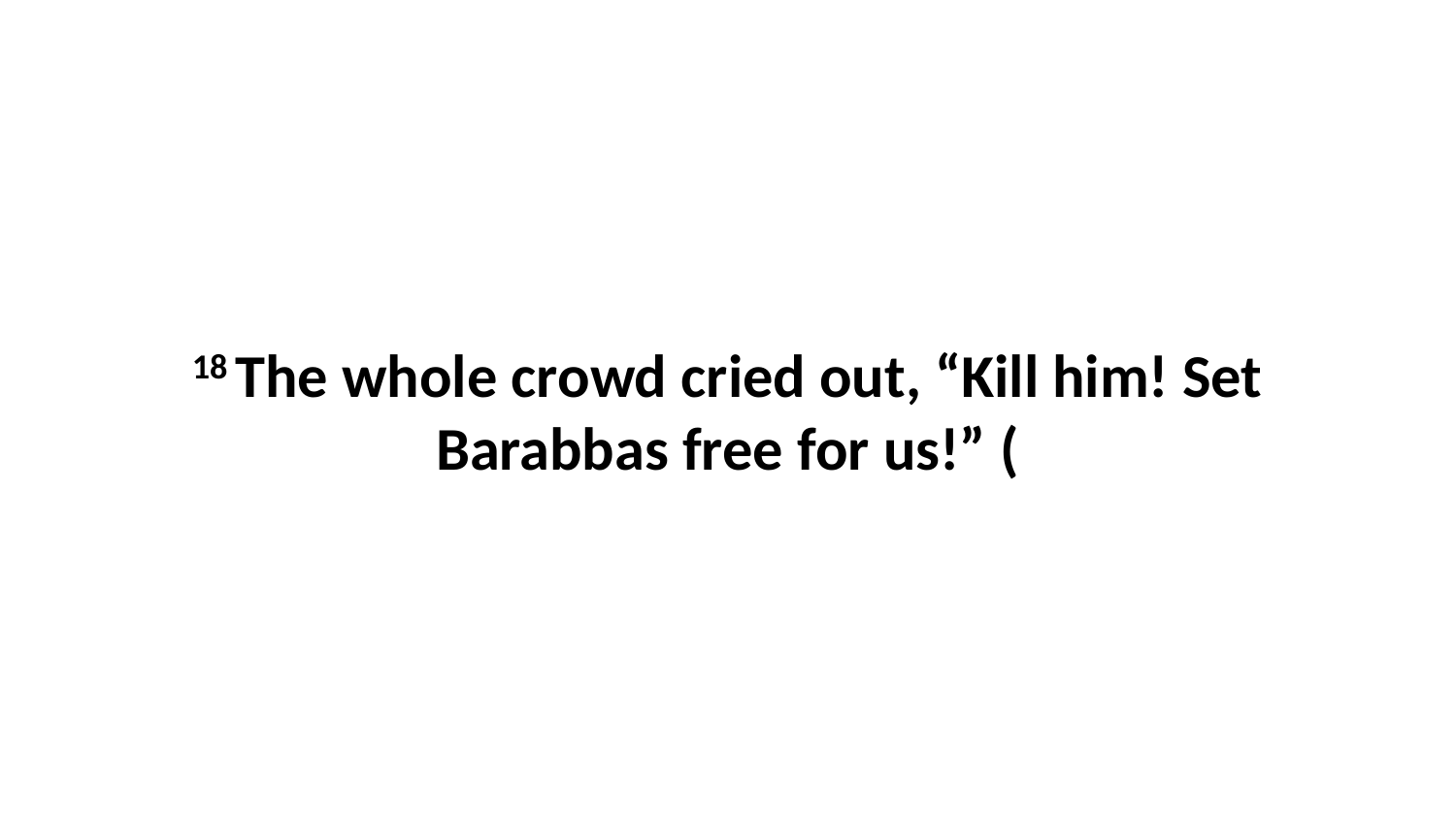

18 The whole crowd cried out, “Kill him! Set Barabbas free for us!” (